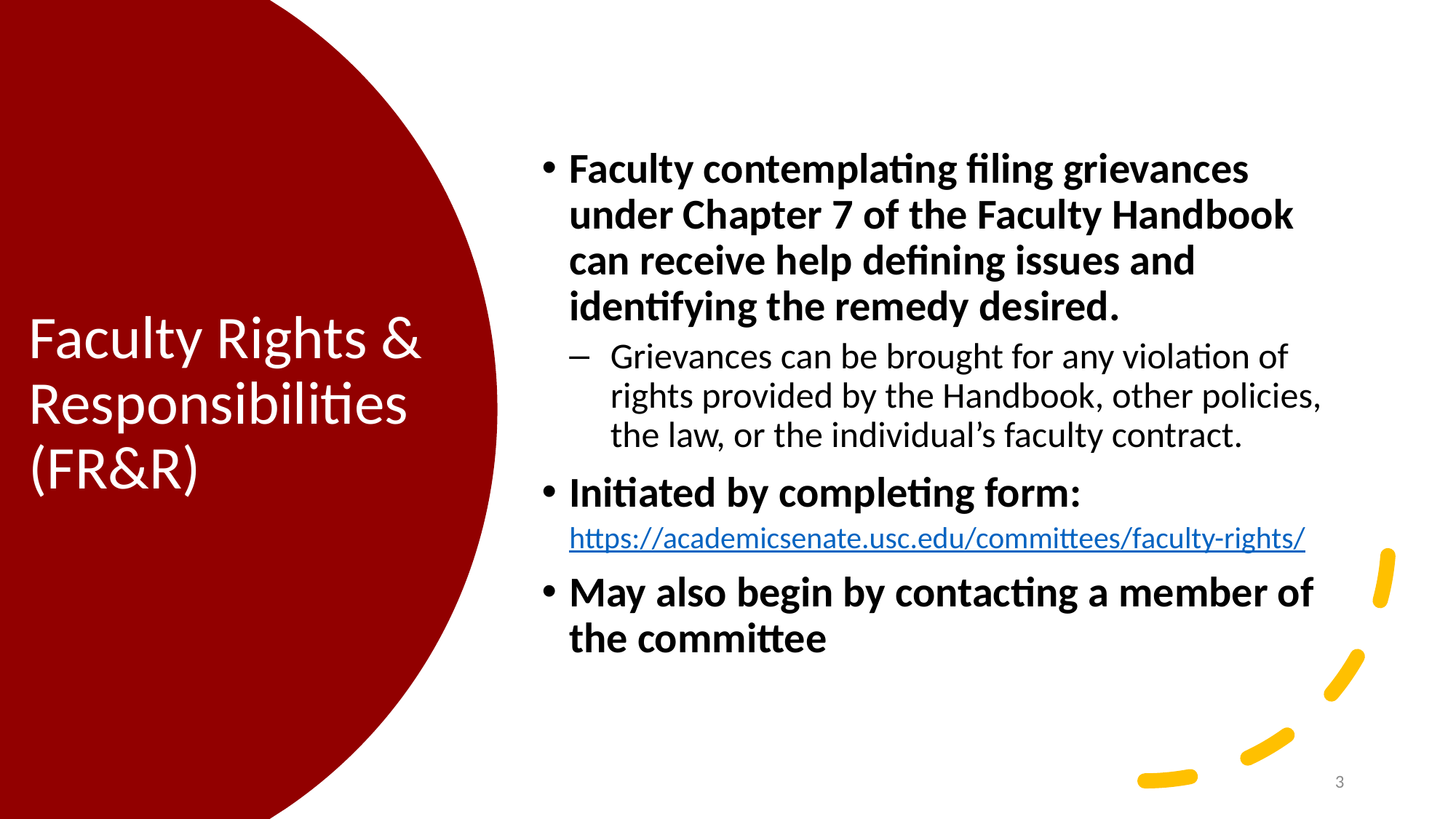

Faculty contemplating filing grievances under Chapter 7 of the Faculty Handbook can receive help defining issues and identifying the remedy desired.
Grievances can be brought for any violation of rights provided by the Handbook, other policies, the law, or the individual’s faculty contract.
Initiated by completing form:
https://academicsenate.usc.edu/committees/faculty-rights/
May also begin by contacting a member of the committee
Faculty Rights & Responsibilities (FR&R)

3